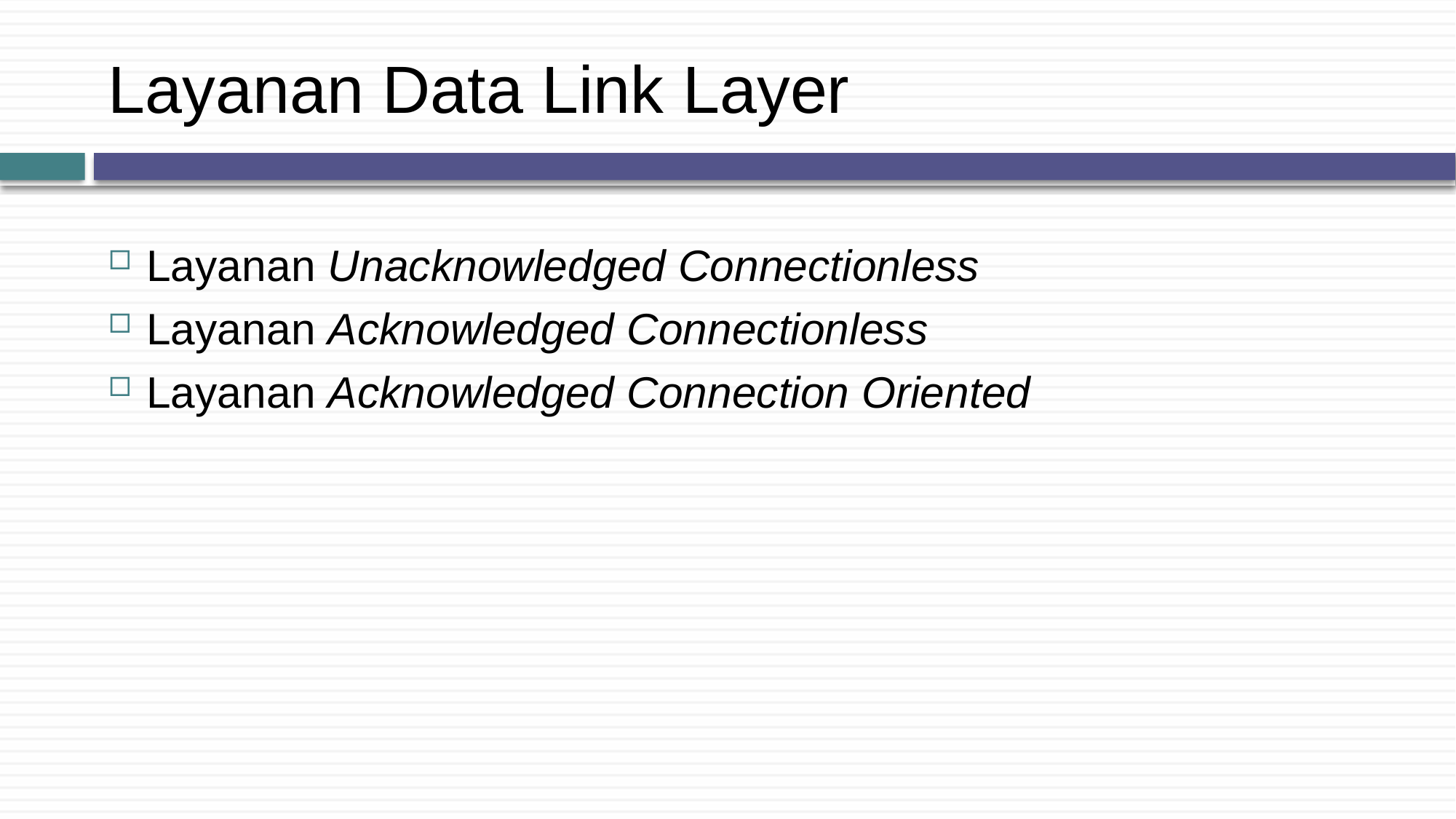

# Layanan Data Link Layer
Layanan Unacknowledged Connectionless
Layanan Acknowledged Connectionless
Layanan Acknowledged Connection Oriented